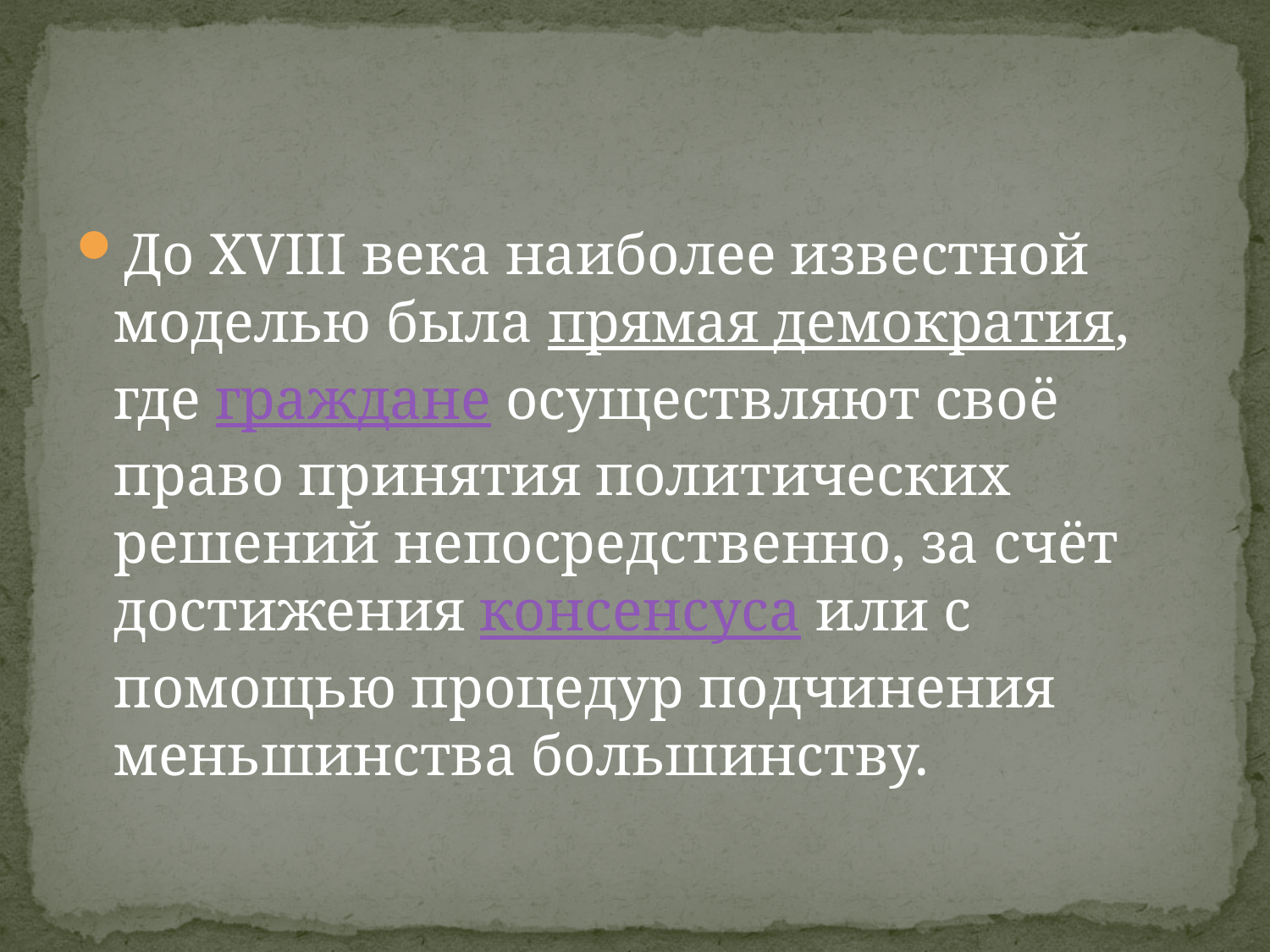

#
До XVIII века наиболее известной моделью была прямая демократия, где граждане осуществляют своё право принятия политических решений непосредственно, за счёт достижения консенсуса или с помощью процедур подчинения меньшинства большинству.